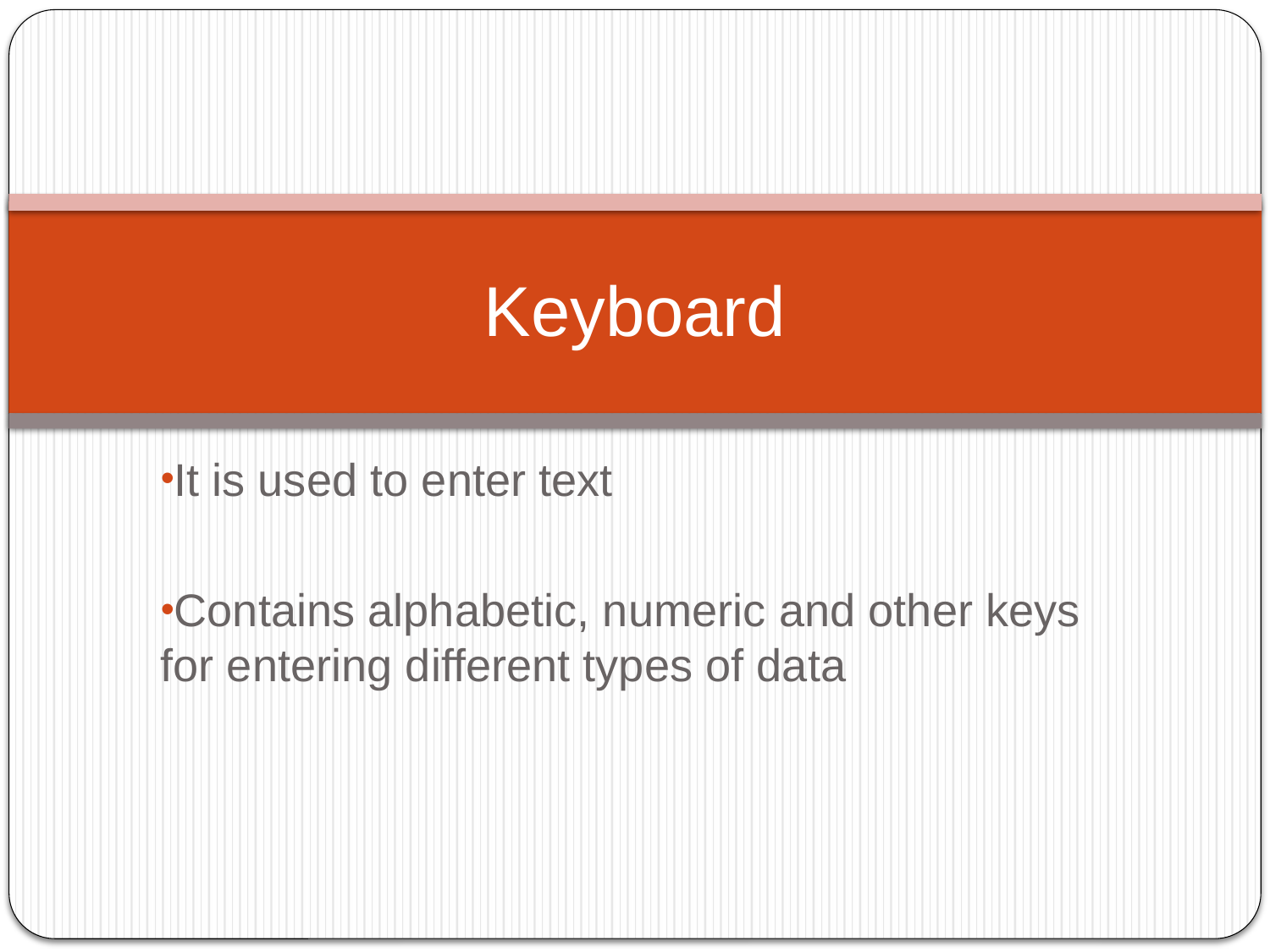

# Keyboard
It is used to enter text

Contains alphabetic, numeric and other keys for entering different types of data